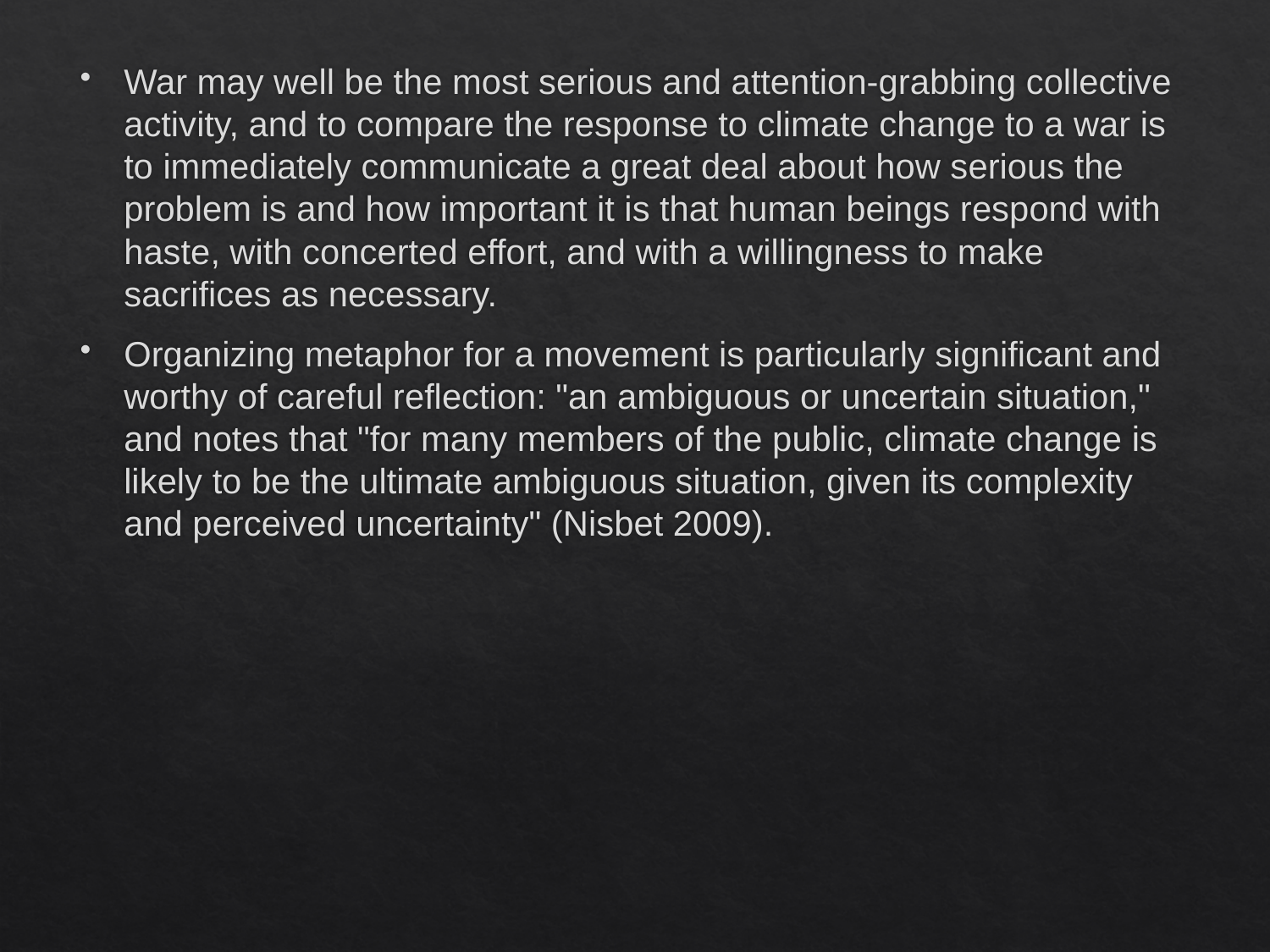

War may well be the most serious and attention-grabbing collective activity, and to compare the response to climate change to a war is to immediately communicate a great deal about how serious the problem is and how important it is that human beings respond with haste, with concerted effort, and with a willingness to make sacrifices as necessary.
Organizing metaphor for a movement is particularly significant and worthy of careful reflection: "an ambiguous or uncertain situation," and notes that "for many members of the public, climate change is likely to be the ultimate ambiguous situation, given its complexity and perceived uncertainty" (Nisbet 2009).